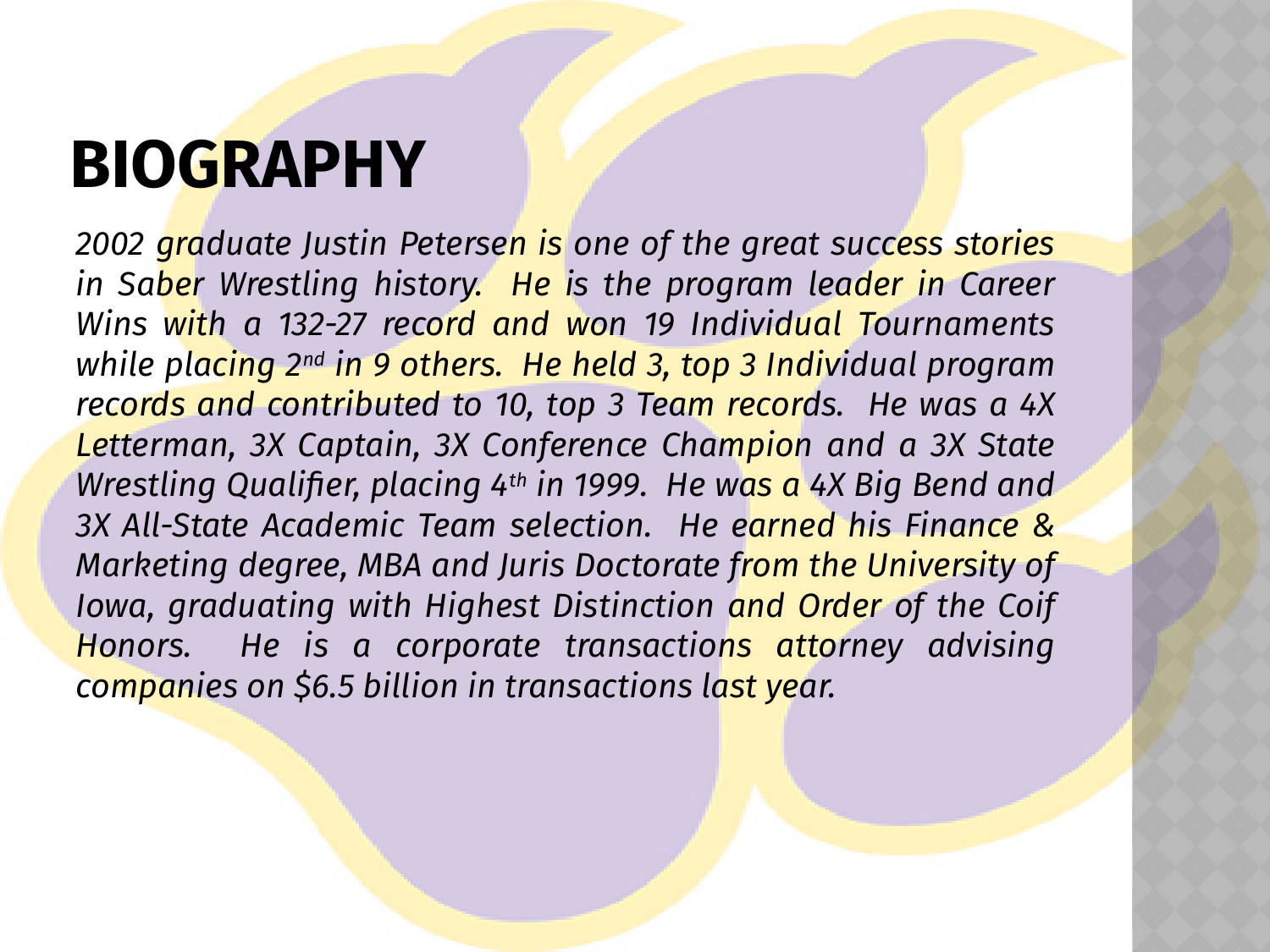

# Biography
2002 graduate Justin Petersen is one of the great success stories in Saber Wrestling history.  He is the program leader in Career Wins with a 132-27 record and won 19 Individual Tournaments while placing 2nd in 9 others.  He held 3, top 3 Individual program records and contributed to 10, top 3 Team records.  He was a 4X Letterman, 3X Captain, 3X Conference Champion and a 3X State Wrestling Qualifier, placing 4th in 1999.  He was a 4X Big Bend and 3X All-State Academic Team selection.  He earned his Finance & Marketing degree, MBA and Juris Doctorate from the University of Iowa, graduating with Highest Distinction and Order of the Coif Honors.  He is a corporate transactions attorney advising companies on $6.5 billion in transactions last year.